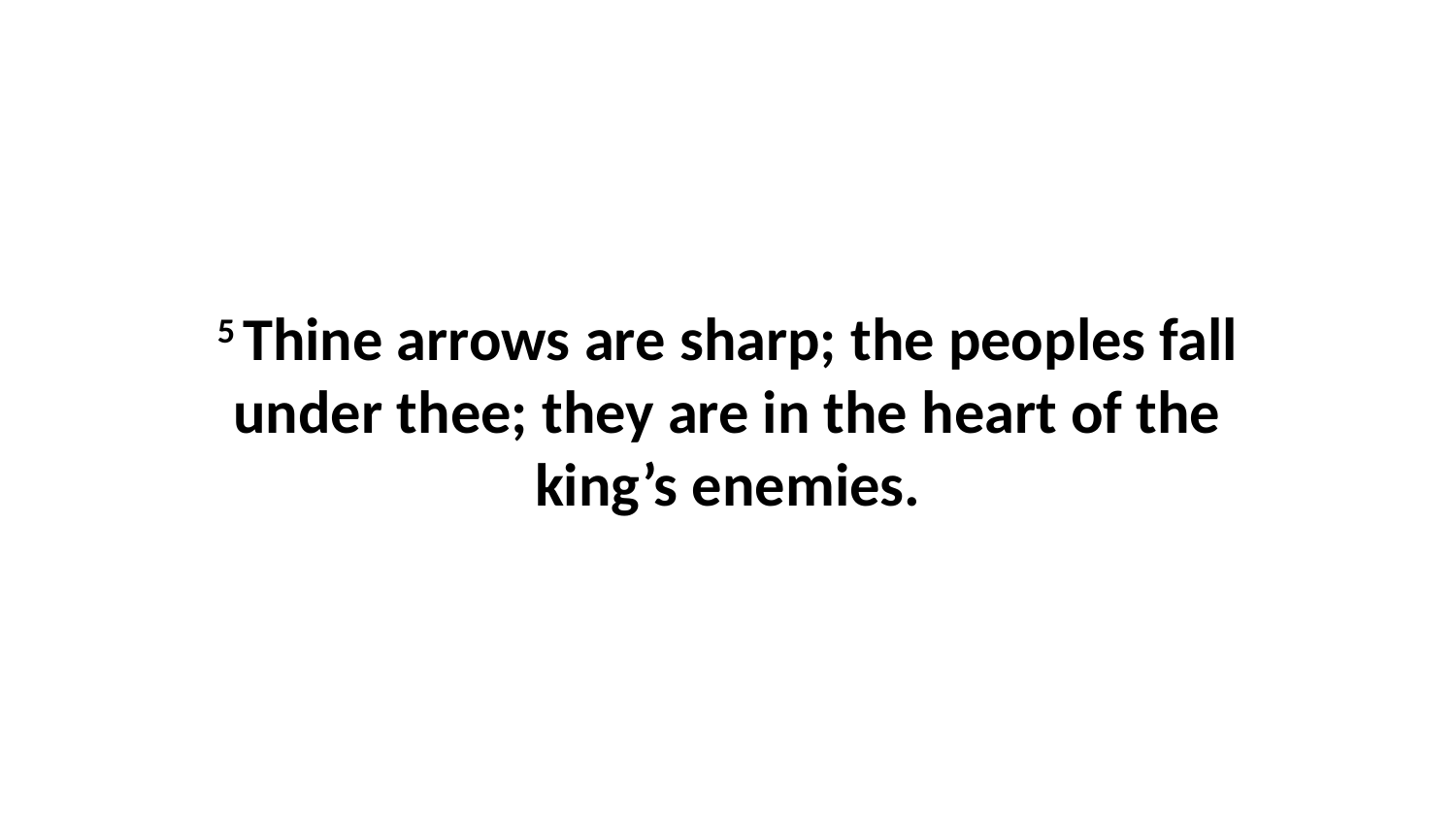

5 Thine arrows are sharp; the peoples fall under thee; they are in the heart of the king’s enemies.